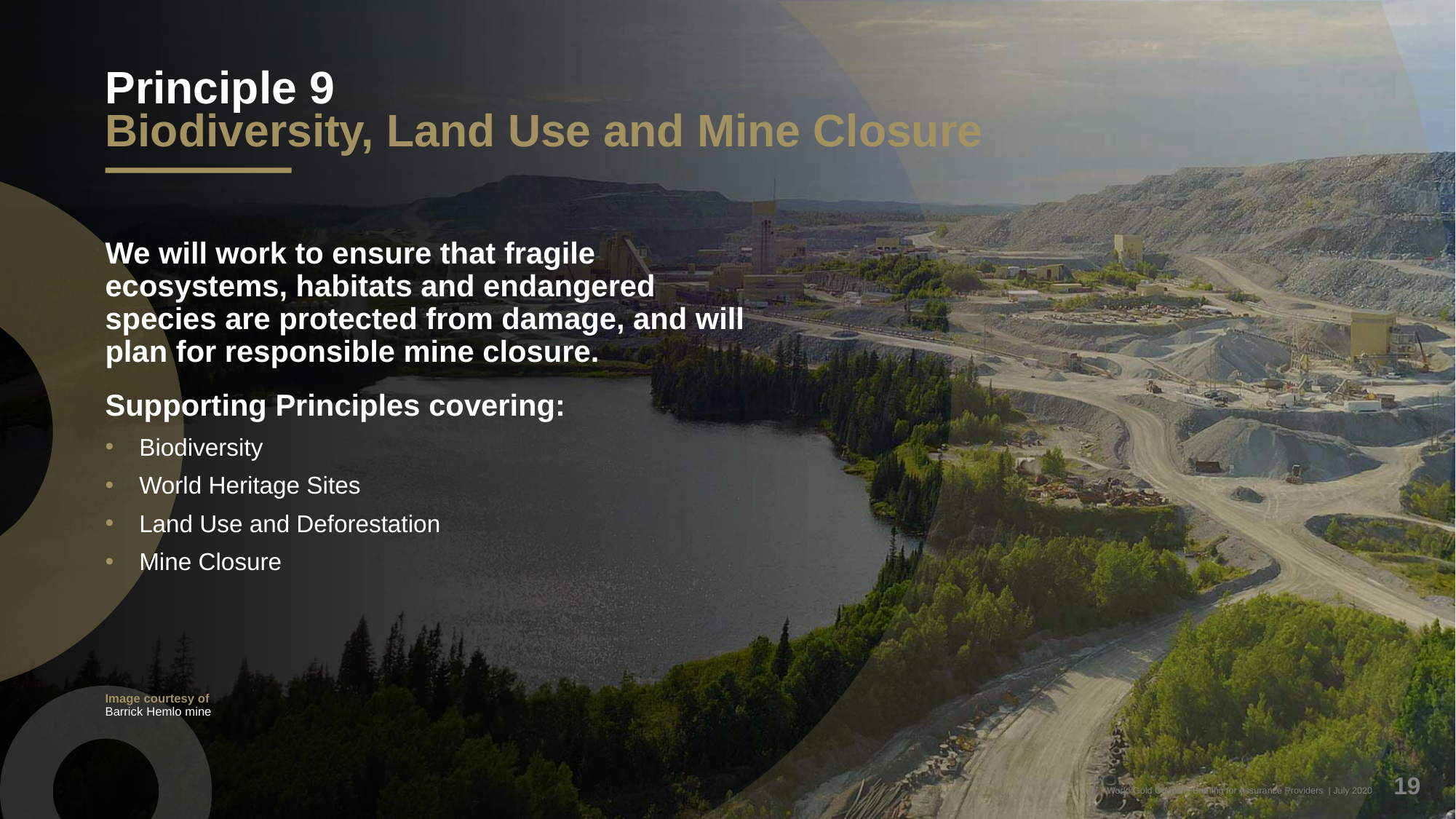

# Principle 9 Biodiversity, Land Use and Mine Closure
We will work to ensure that fragile ecosystems, habitats and endangered species are protected from damage, and will plan for responsible mine closure.
Supporting Principles covering:
Biodiversity
World Heritage Sites
Land Use and Deforestation
Mine Closure
Image courtesy of
Barrick Hemlo mine
19
World Gold Council | Briefing for Assurance Providers  | July 2020